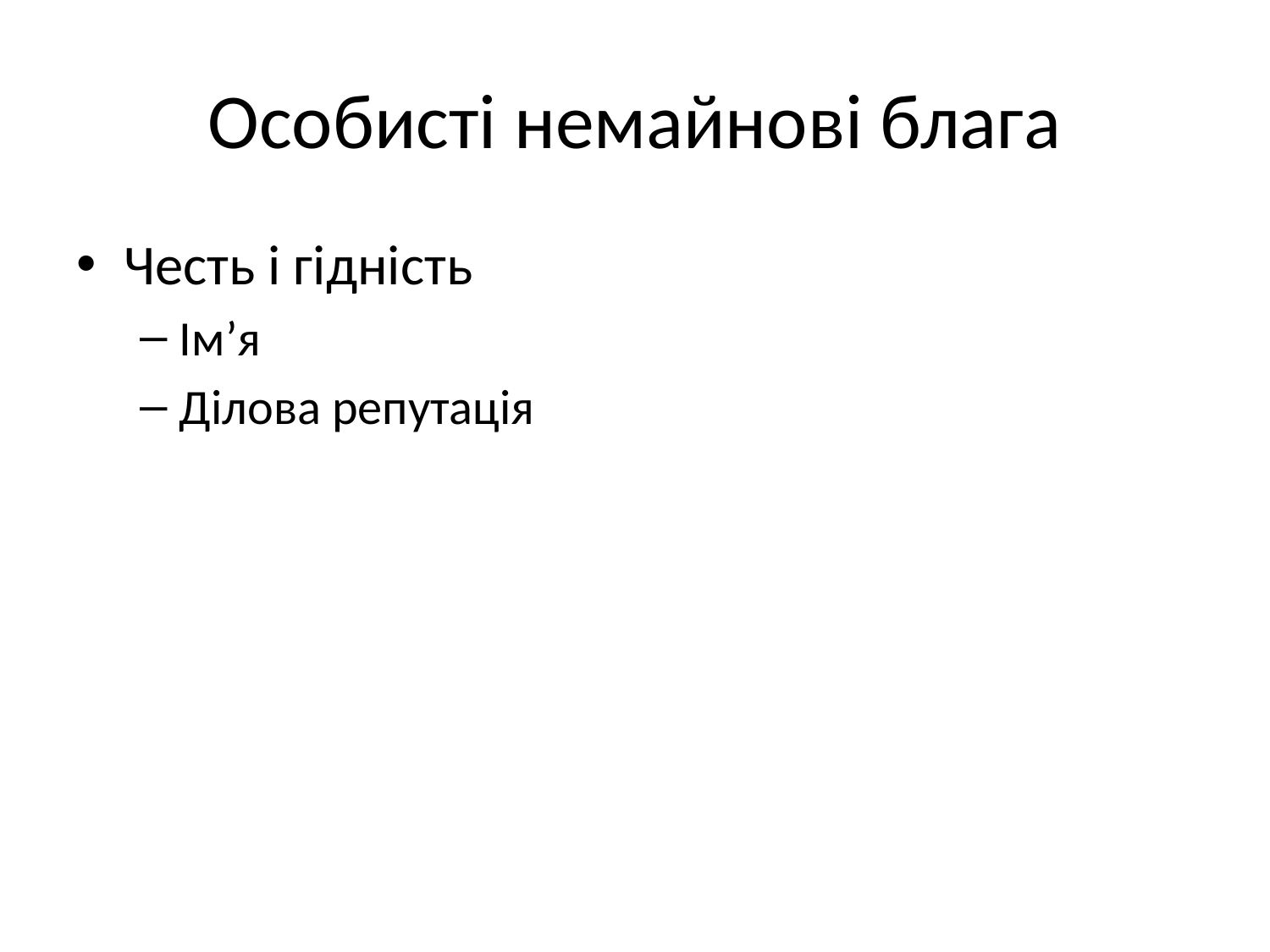

# Особисті немайнові блага
Честь і гідність
Ім’я
Ділова репутація